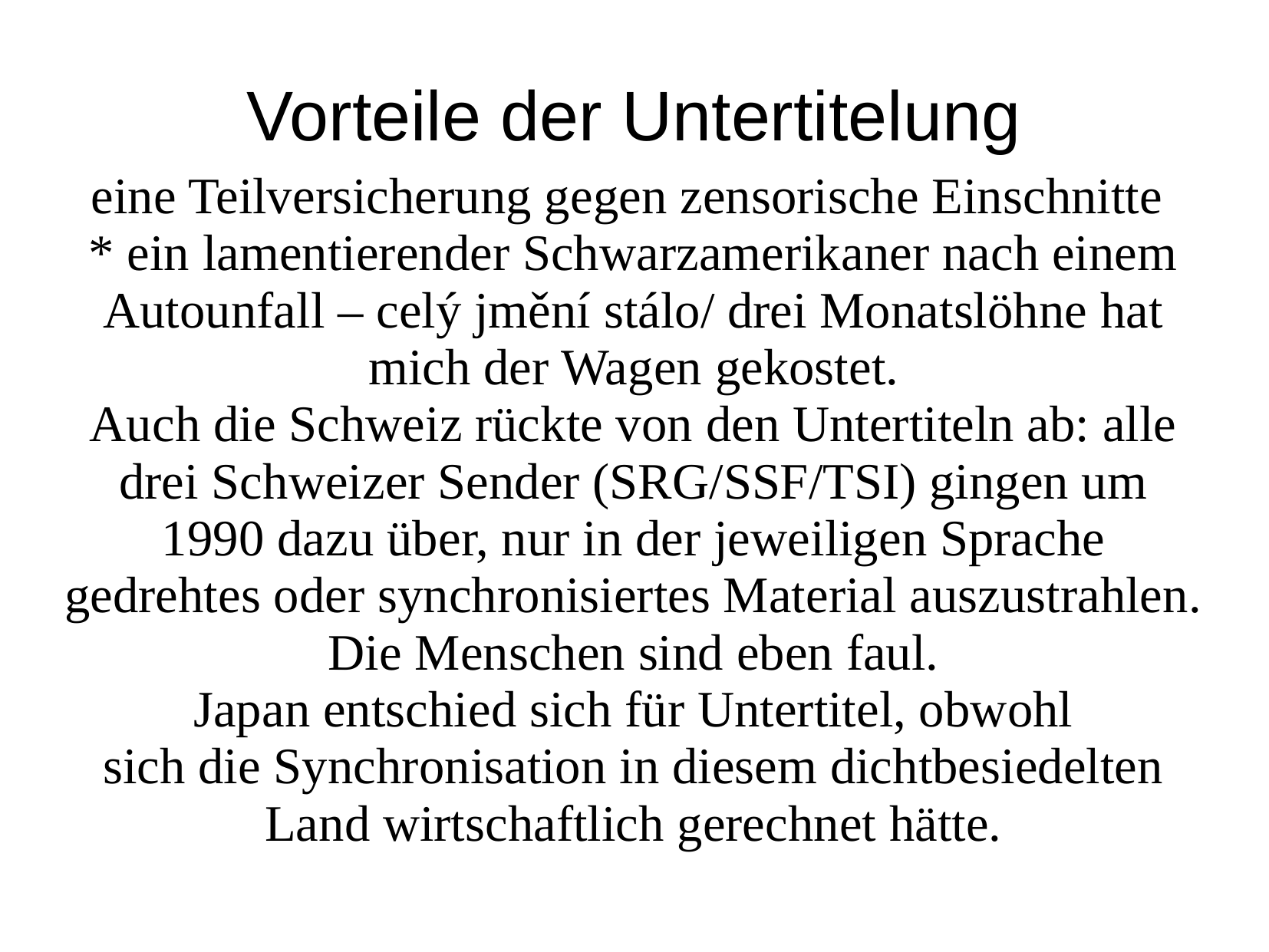

# Vorteile der Untertitelung

eine Teilversicherung gegen zensorische Einschnitte
* ein lamentierender Schwarzamerikaner nach einem Autounfall – celý jmění stálo/ drei Monatslöhne hat mich der Wagen gekostet.
Auch die Schweiz rückte von den Untertiteln ab: alle drei Schweizer Sender (SRG/SSF/TSI) gingen um 1990 dazu über, nur in der jeweiligen Sprache gedrehtes oder synchronisiertes Material auszustrahlen. Die Menschen sind eben faul.
Japan entschied sich für Untertitel, obwohl
sich die Synchronisation in diesem dichtbesiedelten Land wirtschaftlich gerechnet hätte.